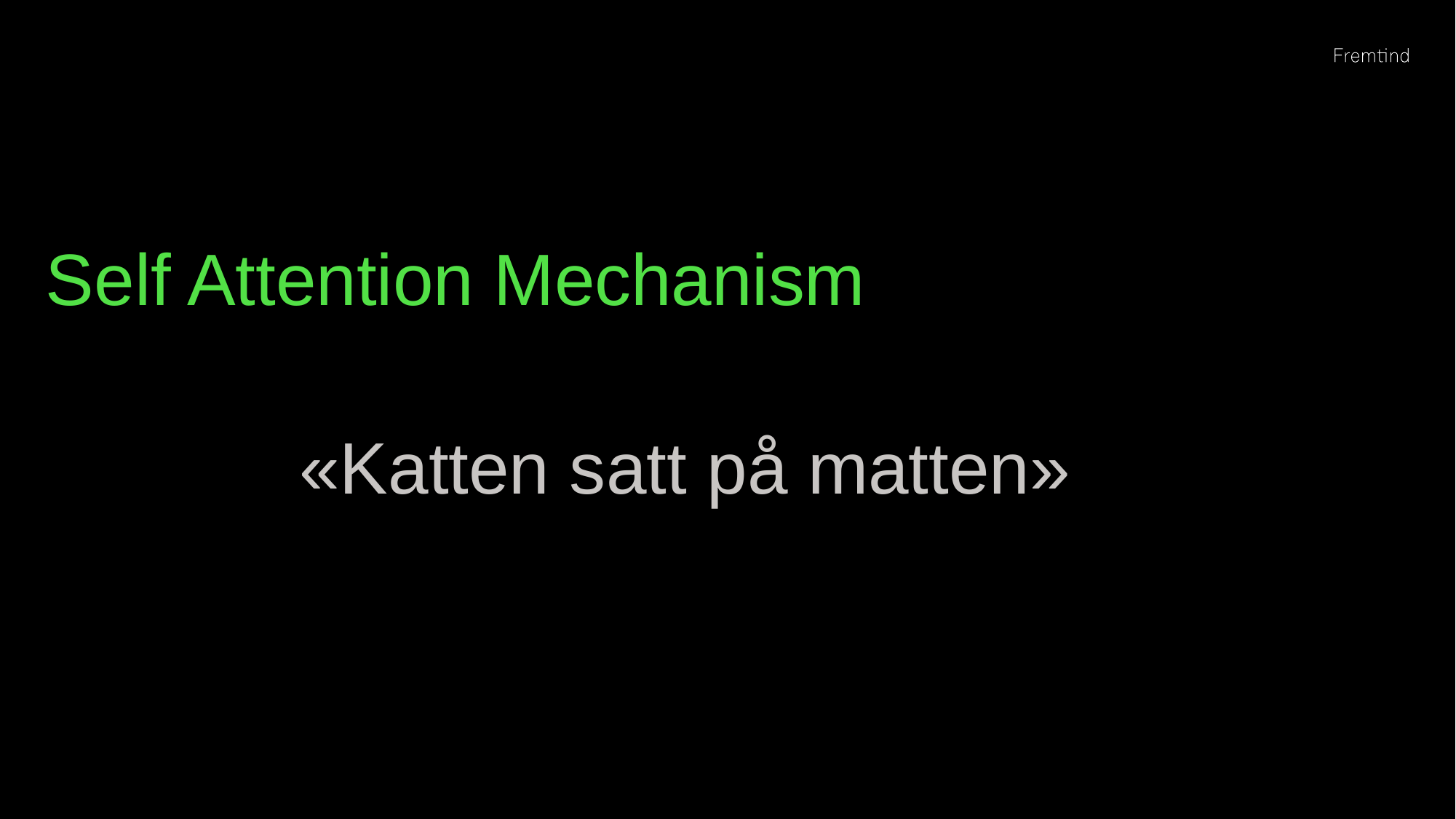

Self Attention Mechanism
«Katten satt på matten»